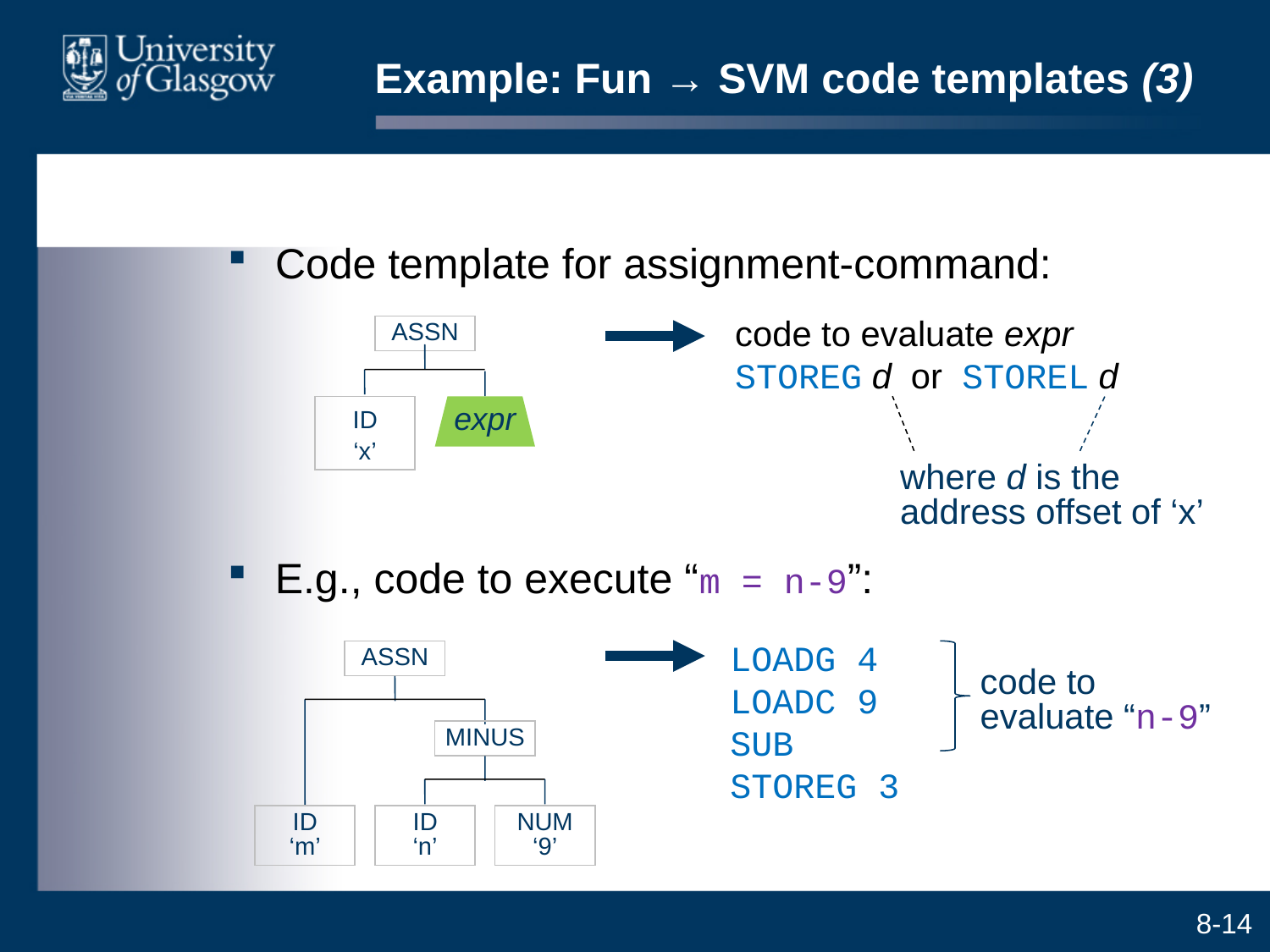

# Example: Fun → SVM code templates (3)
Code template for assignment-command:
code to evaluate expr
STOREG d  or  STOREL d
ASSN

ID
‘x’

expr
where d is the address offset of ‘x’
E.g., code to execute “m = n-9”:
LOADG 4
LOADC 9
SUB
STOREG 3

code to evaluate “n-9”
ASSN

MINUS

ID
‘m’
ID
‘n’
NUM
‘9’